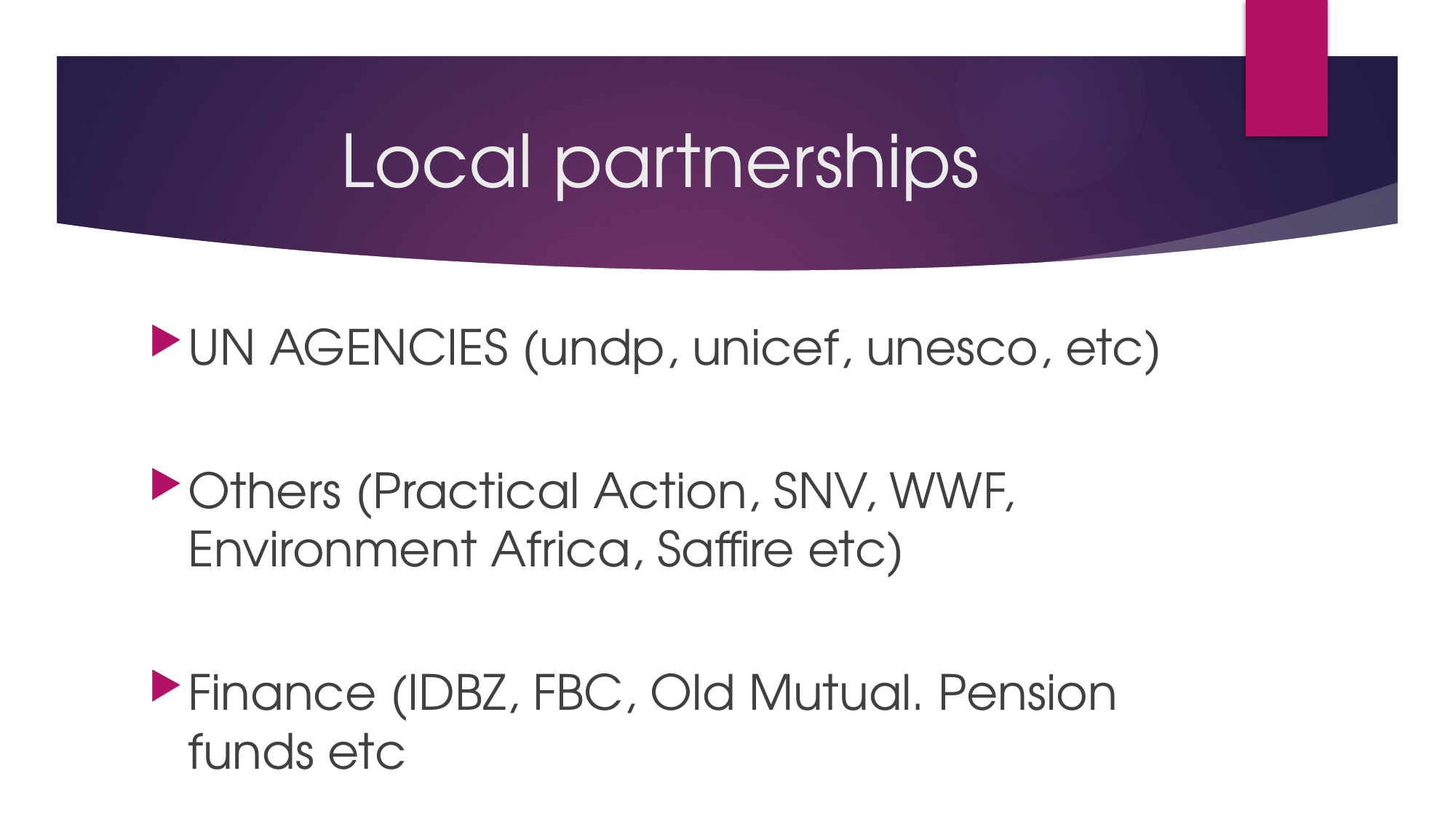

# Local partnerships
UN AGENCIES (undp, unicef, unesco, etc)

Others (Practical Action, SNV, WWF, Environment Africa, Saffire etc)

Finance (IDBZ, FBC, Old Mutual. Pension funds etc